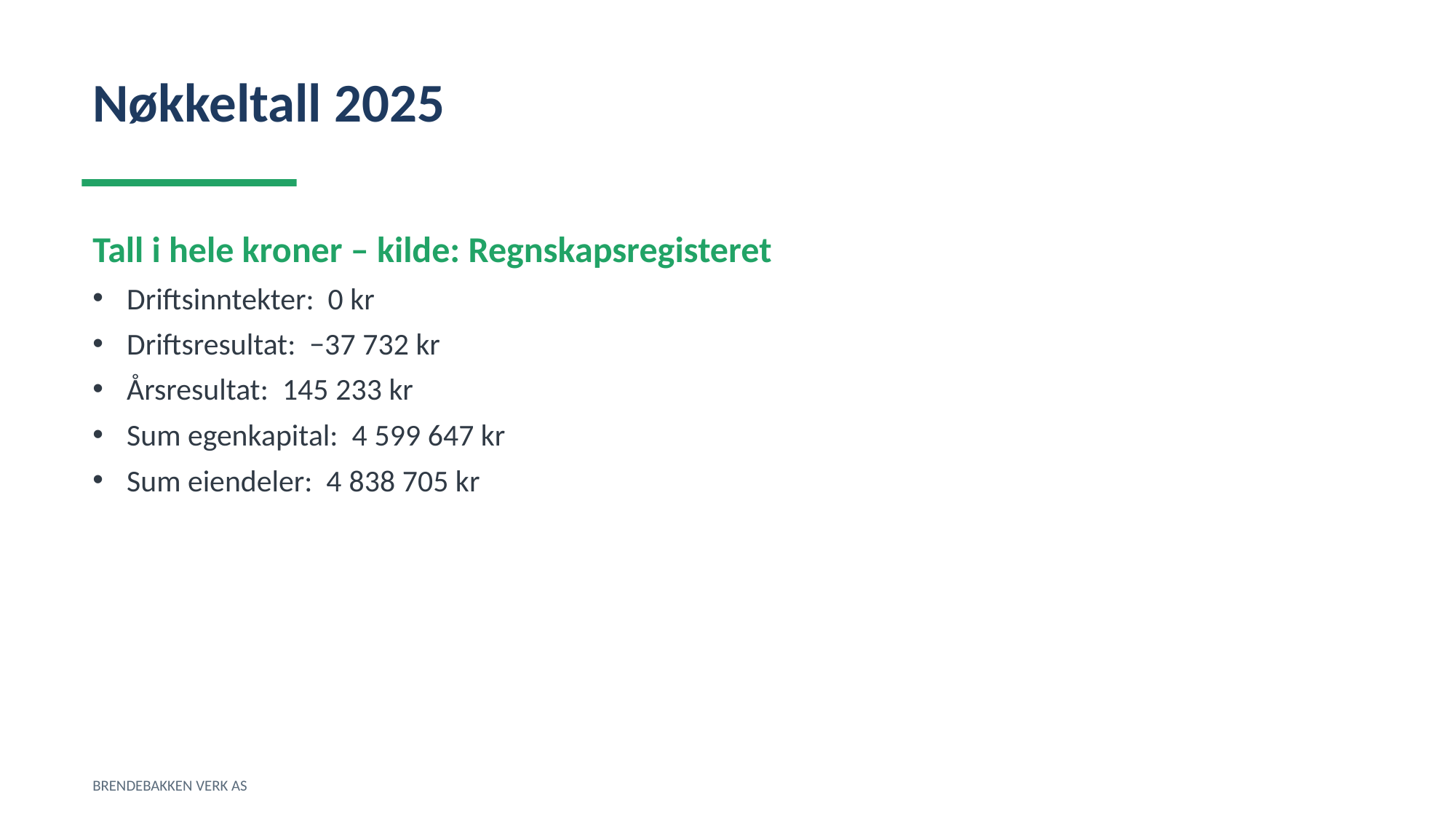

Nøkkeltall 2025

Tall i hele kroner – kilde: Regnskapsregisteret
Driftsinntekter:  0 kr
Driftsresultat:  −37 732 kr
Årsresultat:  145 233 kr
Sum egenkapital:  4 599 647 kr
Sum eiendeler:  4 838 705 kr
BRENDEBAKKEN VERK AS